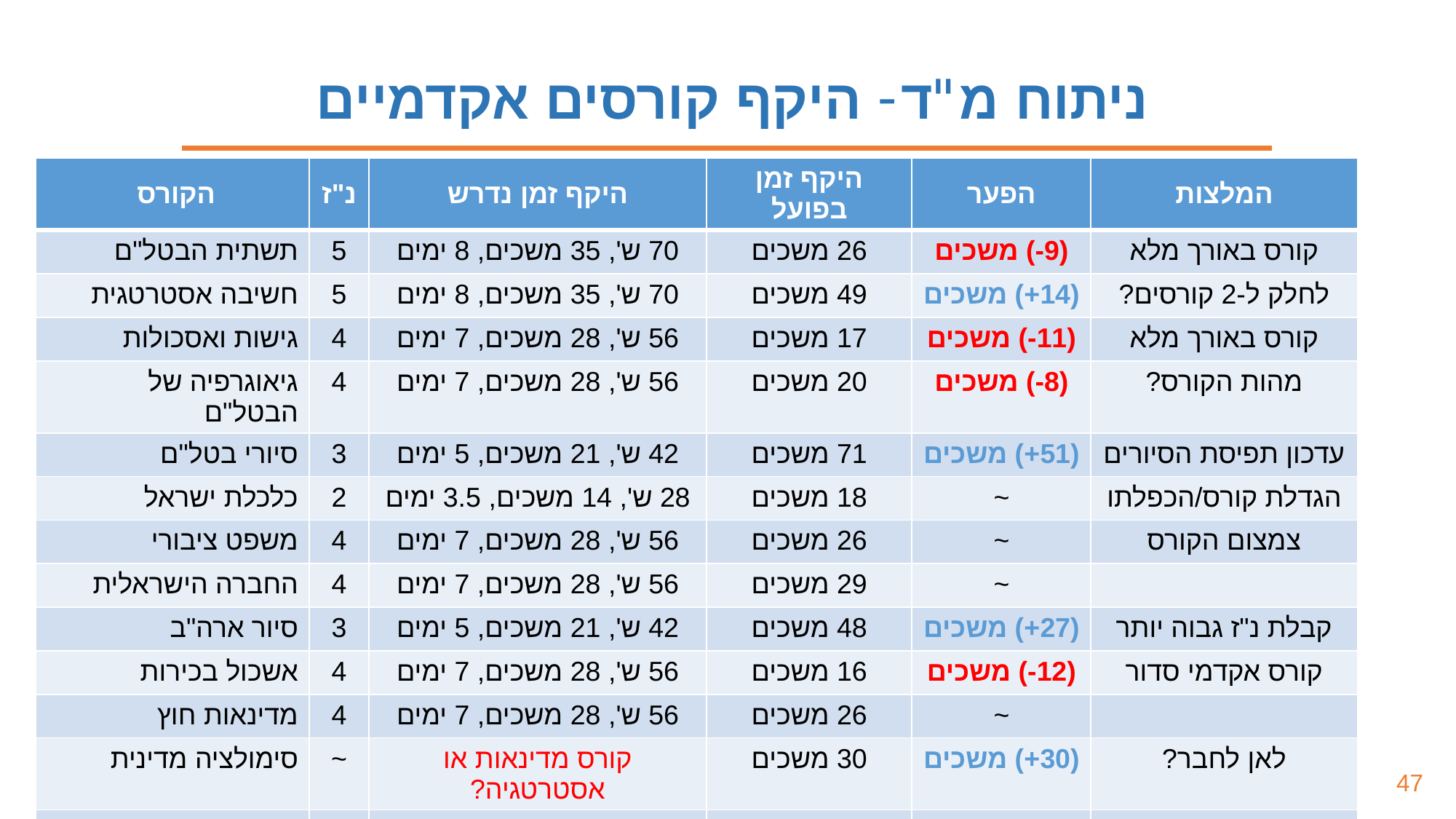

ניתוח מ"ד- היקף קורסים אקדמיים
| הקורס | נ"ז | היקף זמן נדרש | היקף זמן בפועל | הפער | המלצות |
| --- | --- | --- | --- | --- | --- |
| תשתית הבטל"ם | 5 | 70 ש', 35 משכים, 8 ימים | 26 משכים | (9-) משכים | קורס באורך מלא |
| חשיבה אסטרטגית | 5 | 70 ש', 35 משכים, 8 ימים | 49 משכים | (14+) משכים | לחלק ל-2 קורסים? |
| גישות ואסכולות | 4 | 56 ש', 28 משכים, 7 ימים | 17 משכים | (11-) משכים | קורס באורך מלא |
| גיאוגרפיה של הבטל"ם | 4 | 56 ש', 28 משכים, 7 ימים | 20 משכים | (8-) משכים | מהות הקורס? |
| סיורי בטל"ם | 3 | 42 ש', 21 משכים, 5 ימים | 71 משכים | (51+) משכים | עדכון תפיסת הסיורים |
| כלכלת ישראל | 2 | 28 ש', 14 משכים, 3.5 ימים | 18 משכים | ~ | הגדלת קורס/הכפלתו |
| משפט ציבורי | 4 | 56 ש', 28 משכים, 7 ימים | 26 משכים | ~ | צמצום הקורס |
| החברה הישראלית | 4 | 56 ש', 28 משכים, 7 ימים | 29 משכים | ~ |  |
| סיור ארה"ב | 3 | 42 ש', 21 משכים, 5 ימים | 48 משכים | (27+) משכים | קבלת נ"ז גבוה יותר |
| אשכול בכירות | 4 | 56 ש', 28 משכים, 7 ימים | 16 משכים | (12-) משכים | קורס אקדמי סדור |
| מדינאות חוץ | 4 | 56 ש', 28 משכים, 7 ימים | 26 משכים | ~ |  |
| סימולציה מדינית | ~ | קורס מדינאות או אסטרטגיה? | 30 משכים | (30+) משכים | לאן לחבר? |
| סמינר בחירה | 2 | 28 ש', 14 משכים, 3.5 ימים | 12 משכים | ~ | הוספת סמינר 3 ימים |
| 12 קורסים | 44 | 616 ש', 308 משכים, 77 ימים |  |  |  |

### Chart: משכים

| Category |
|---|